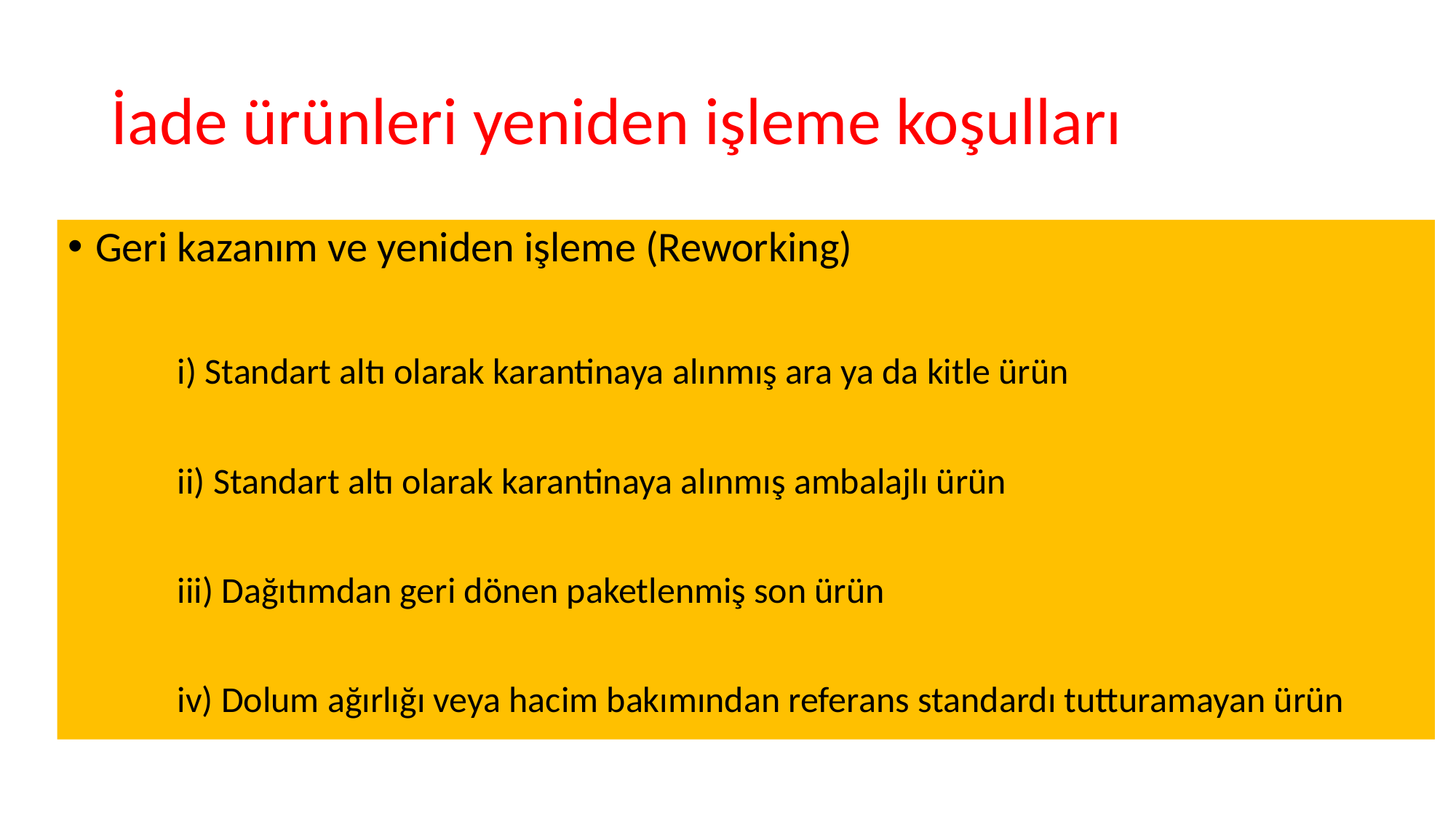

# İade ürünleri yeniden işleme koşulları
Geri kazanım ve yeniden işleme (Reworking)

	i) Standart altı olarak karantinaya alınmış ara ya da kitle ürün

	ii) Standart altı olarak karantinaya alınmış ambalajlı ürün

	iii) Dağıtımdan geri dönen paketlenmiş son ürün

	iv) Dolum ağırlığı veya hacim bakımından referans standardı tutturamayan ürün